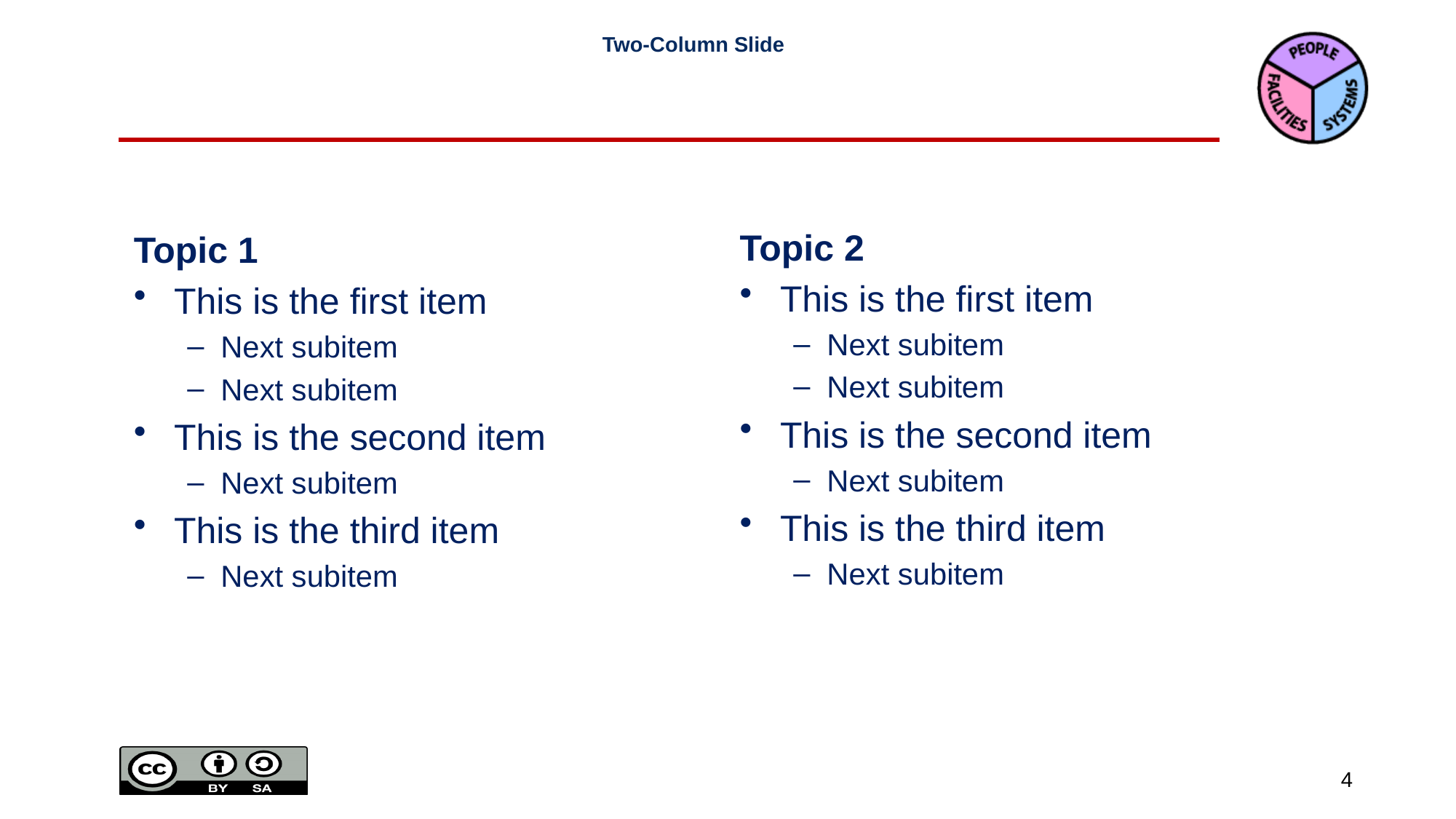

# Two-Column Slide
Topic 2
This is the first item
Next subitem
Next subitem
This is the second item
Next subitem
This is the third item
Next subitem
Topic 1
This is the first item
Next subitem
Next subitem
This is the second item
Next subitem
This is the third item
Next subitem